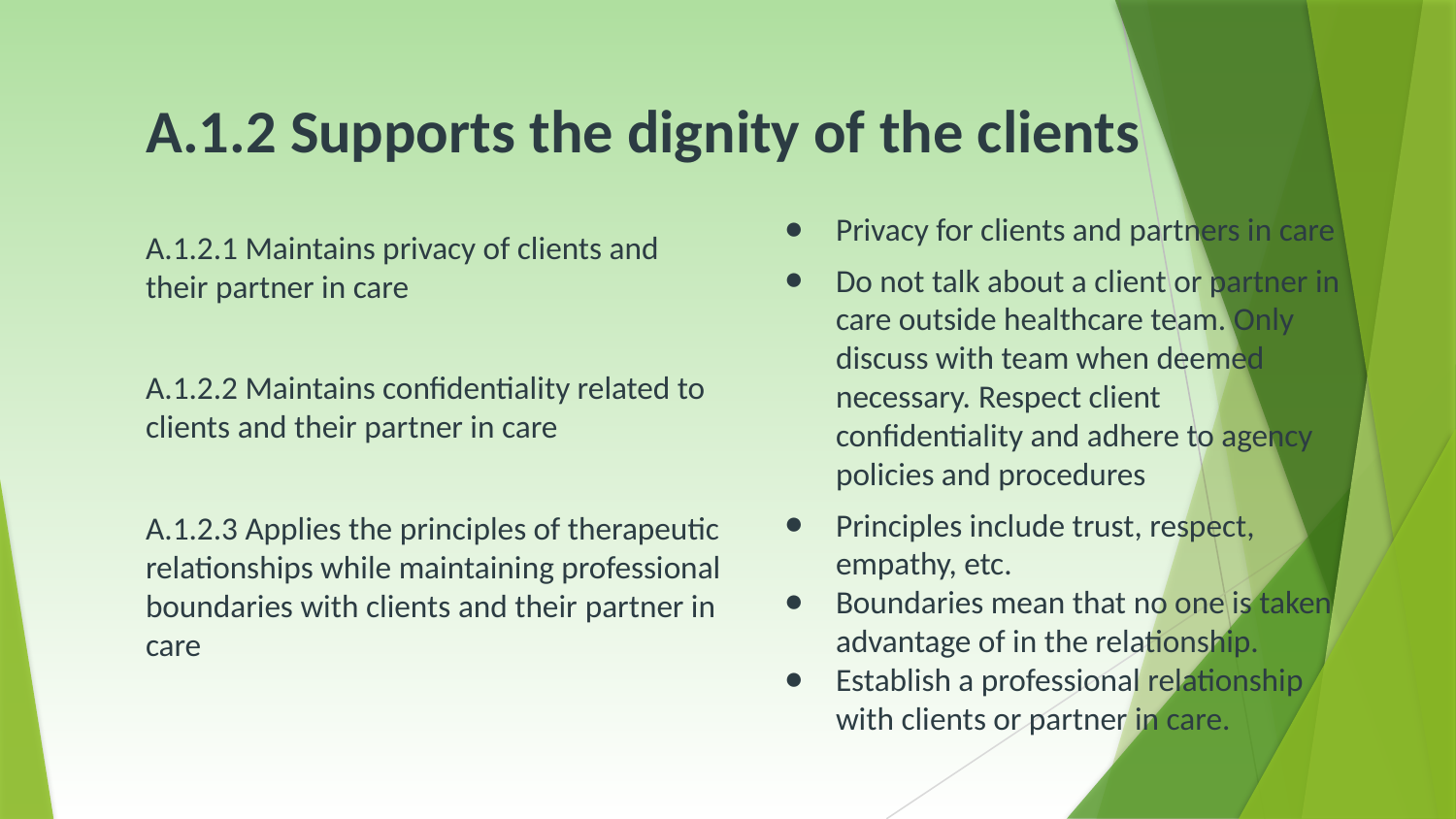

# A.1.2 Supports the dignity of the clients
Privacy for clients and partners in care
Do not talk about a client or partner in care outside healthcare team. Only discuss with team when deemed necessary. Respect client confidentiality and adhere to agency policies and procedures
Principles include trust, respect, empathy, etc.
Boundaries mean that no one is taken advantage of in the relationship.
Establish a professional relationship with clients or partner in care.
A.1.2.1 Maintains privacy of clients and their partner in care

A.1.2.2 Maintains confidentiality related to clients and their partner in care

A.1.2.3 Applies the principles of therapeutic relationships while maintaining professional boundaries with clients and their partner in care